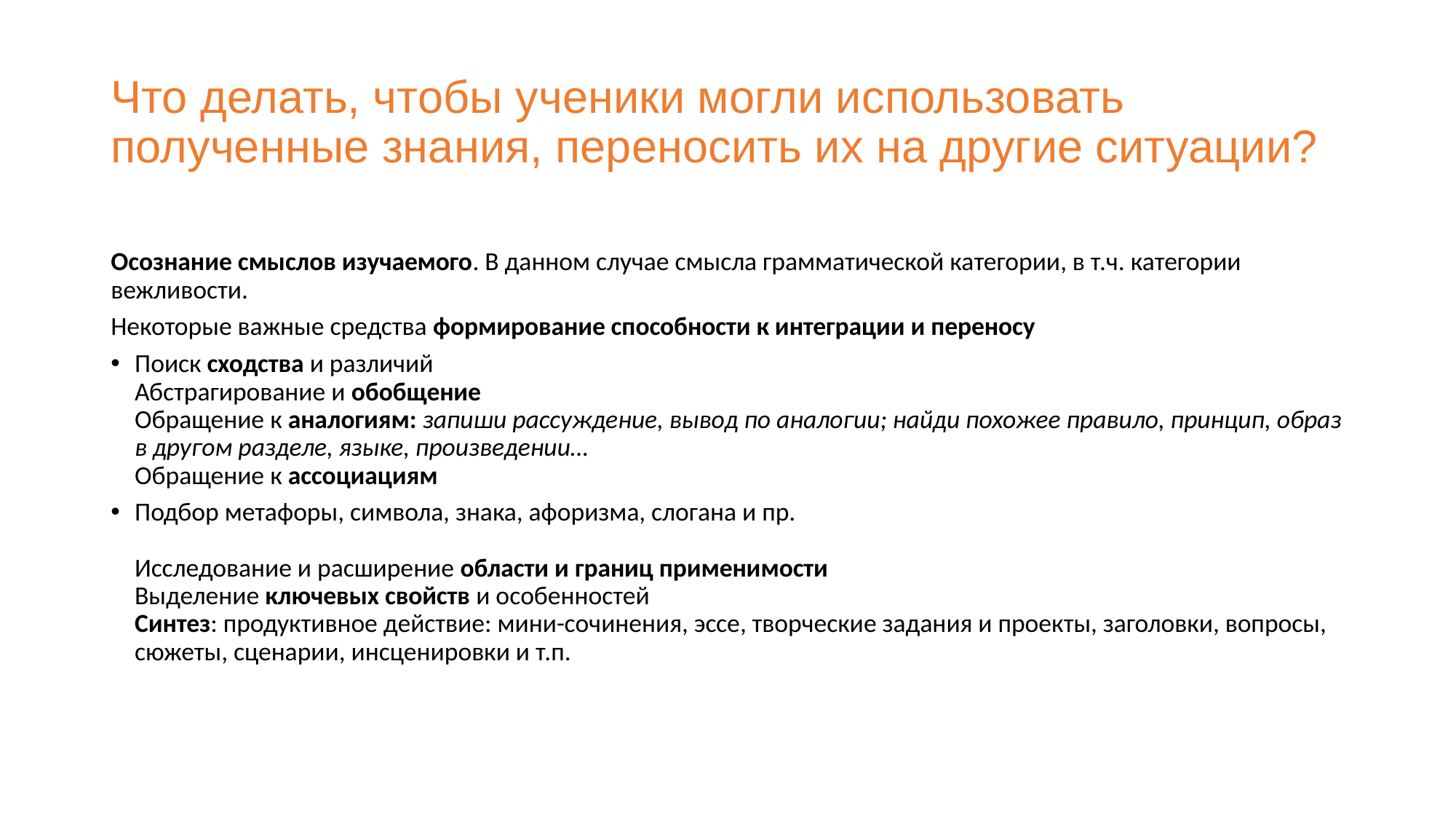

# Что делать, чтобы ученики могли использовать полученные знания, переносить их на другие ситуации?
Осознание смыслов изучаемого. В данном случае смысла грамматической категории, в т.ч. категории вежливости.
Некоторые важные средства формирование способности к интеграции и переносу
Поиск сходства и различий
Абстрагирование и обобщение
Обращение к аналогиям: запиши рассуждение, вывод по аналогии; найди похожее правило, принцип, образ в другом разделе, языке, произведении…
Обращение к ассоциациям
Подбор метафоры, символа, знака, афоризма, слогана и пр.
Исследование и расширение области и границ применимости
Выделение ключевых свойств и особенностей
Синтез: продуктивное действие: мини-сочинения, эссе, творческие задания и проекты, заголовки, вопросы, сюжеты, сценарии, инсценировки и т.п.